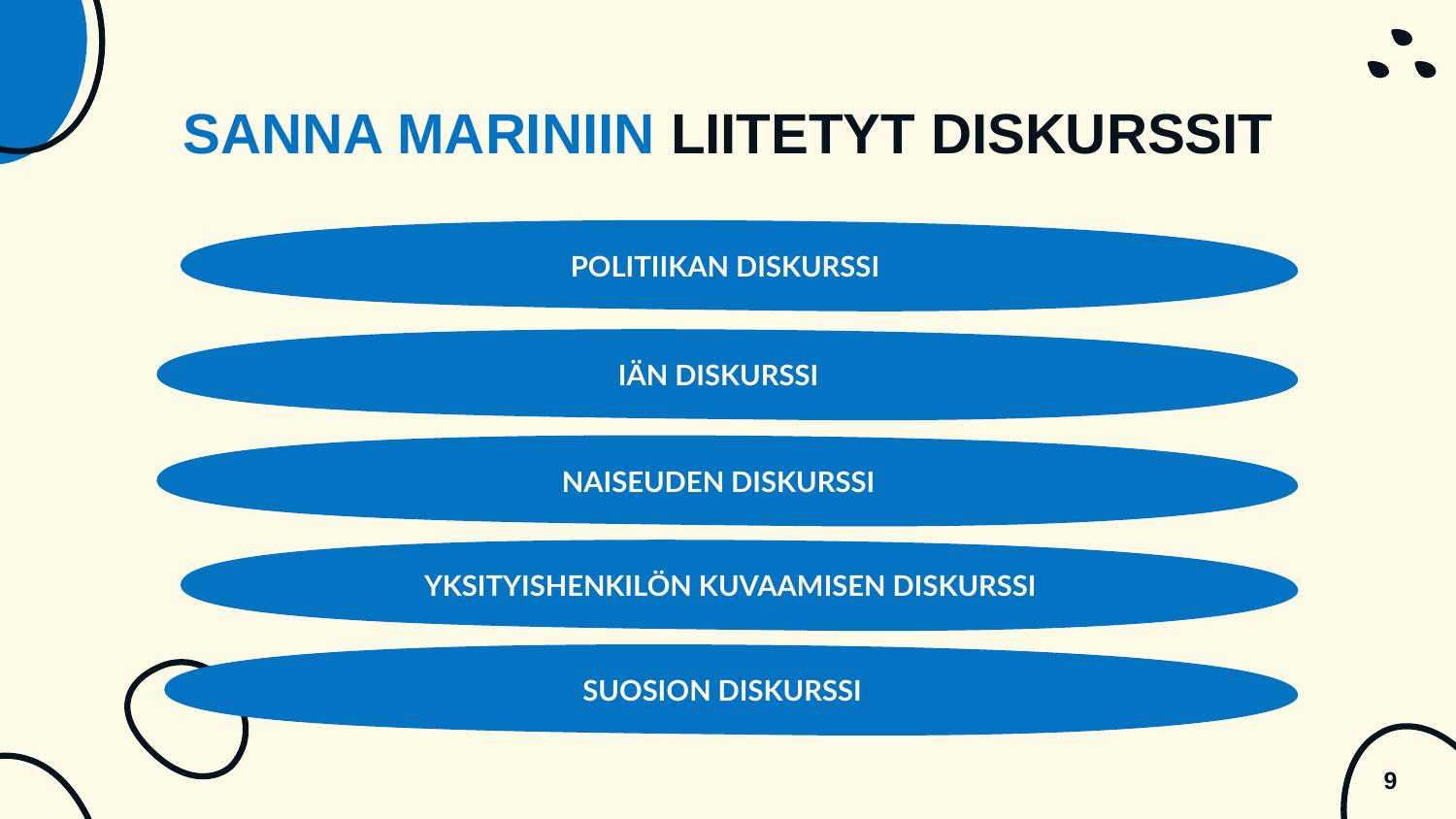

# SANNA MARINIIN LIITETYT DISKURSSIT

POLITIIKAN DISKURSSI

IÄN DISKURSSI

NAISEUDEN DISKURSSI

YKSITYISHENKILÖN KUVAAMISEN DISKURSSI

SUOSION DISKURSSI

9